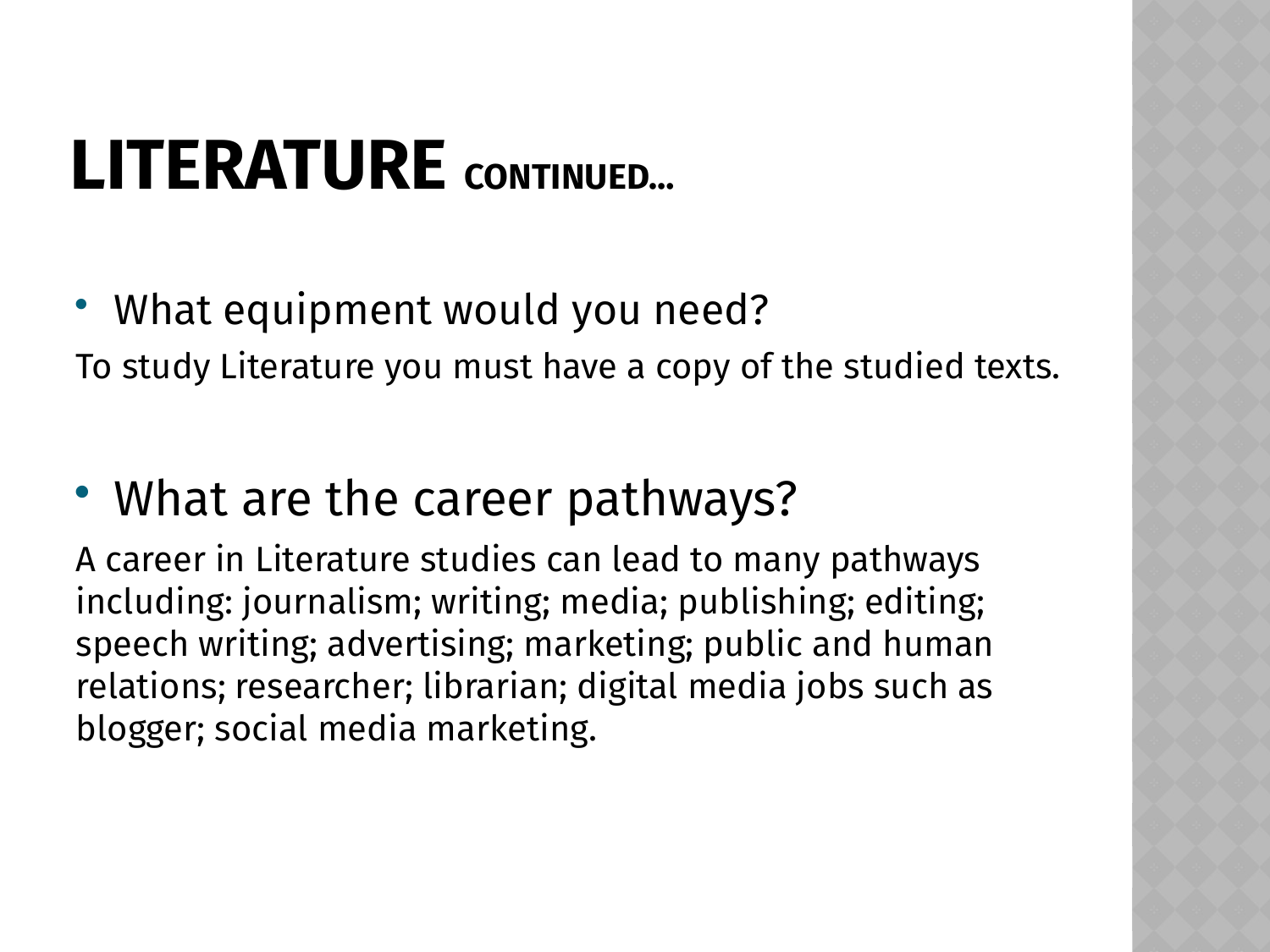

# Literature continued…
What equipment would you need?
To study Literature you must have a copy of the studied texts.

What are the career pathways?
A career in Literature studies can lead to many pathways including: journalism; writing; media; publishing; editing; speech writing; advertising; marketing; public and human relations; researcher; librarian; digital media jobs such as blogger; social media marketing.